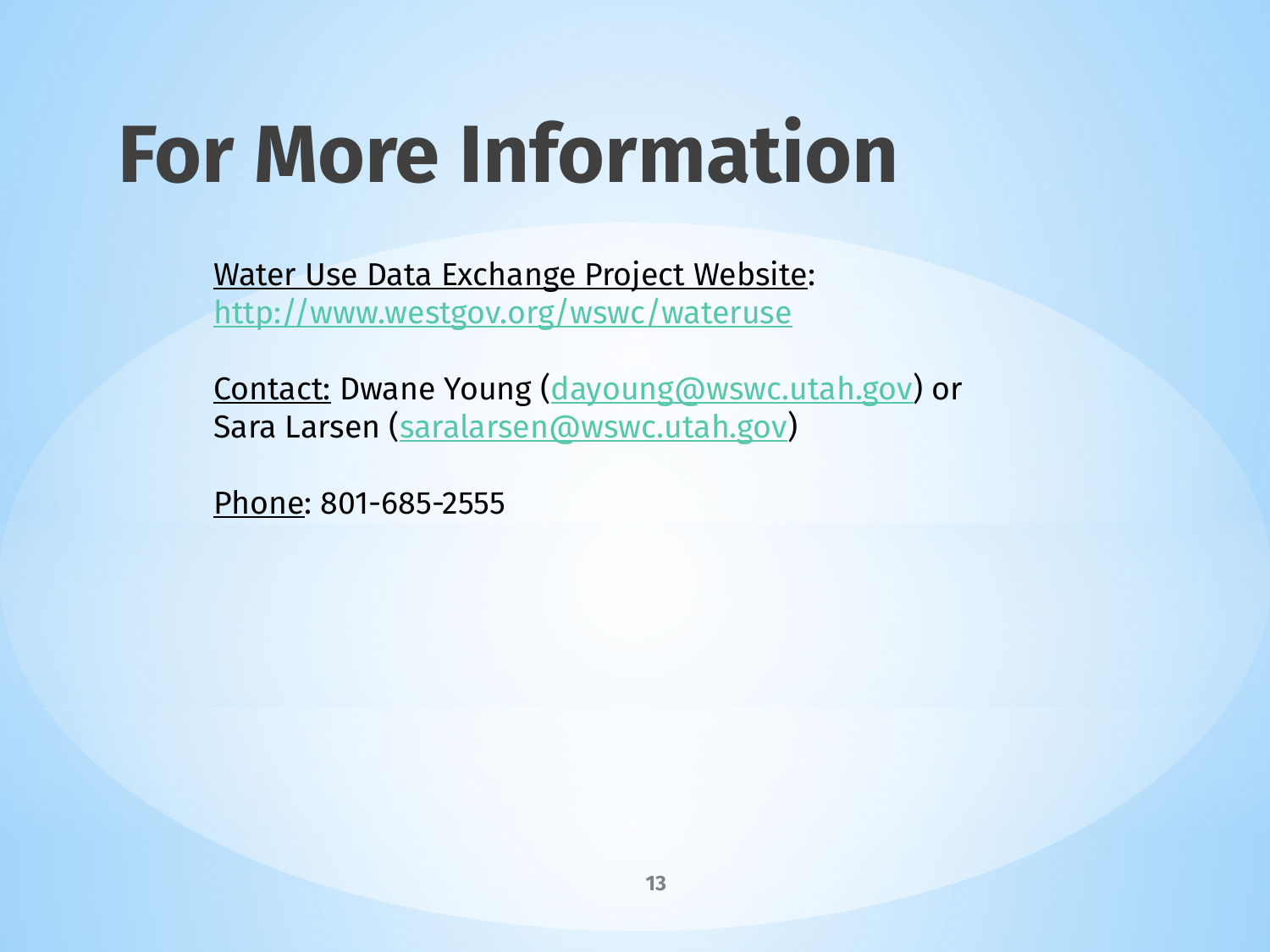

For More Information

Water Use Data Exchange Project Website: http://www.westgov.org/wswc/wateruse

Contact: Dwane Young (dayoung@wswc.utah.gov) or
Sara Larsen (saralarsen@wswc.utah.gov)

Phone: 801-685-2555

13